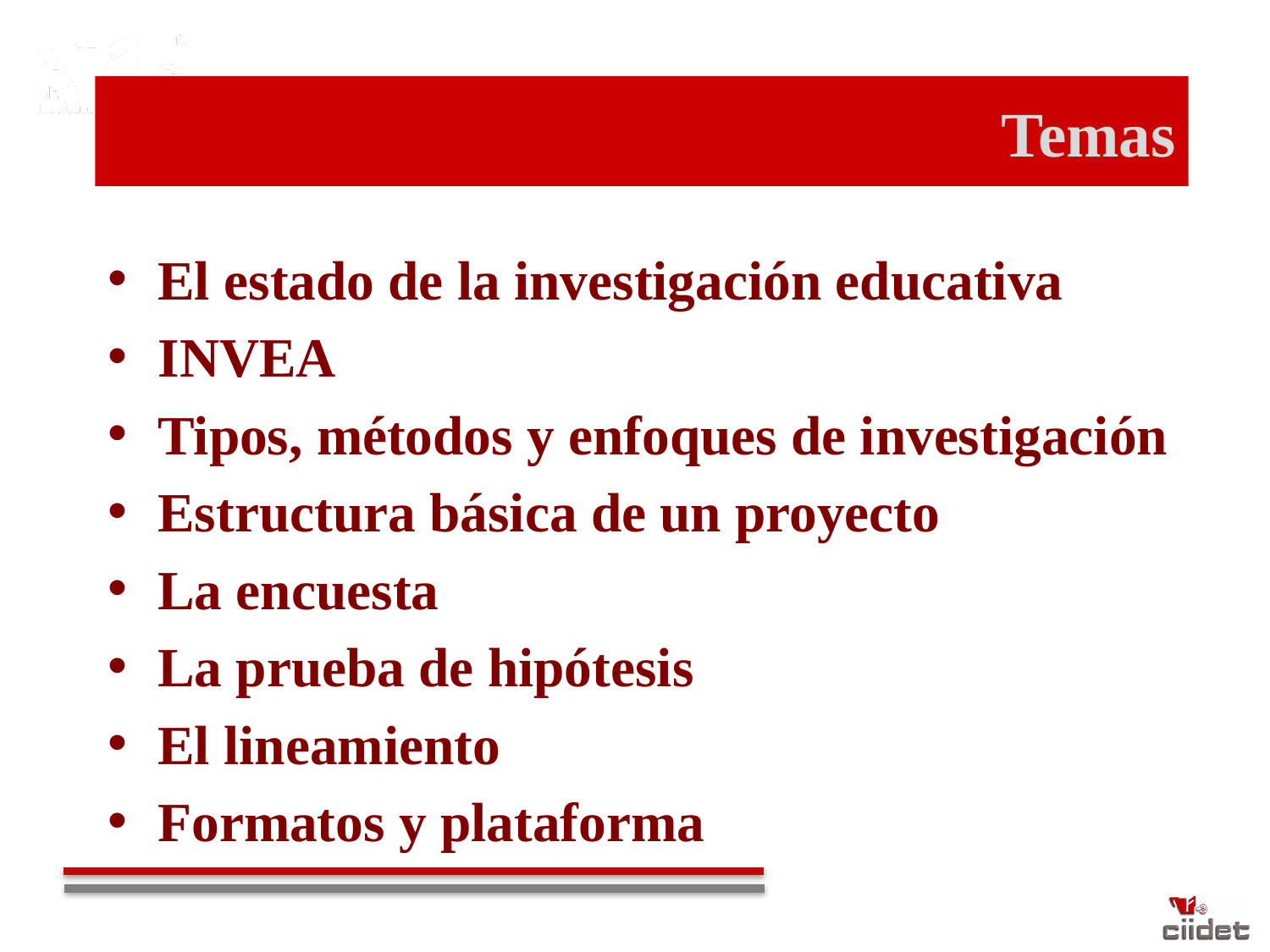

# Temas
El estado de la investigación educativa
INVEA
Tipos, métodos y enfoques de investigación
Estructura básica de un proyecto
La encuesta
La prueba de hipótesis
El lineamiento
Formatos y plataforma